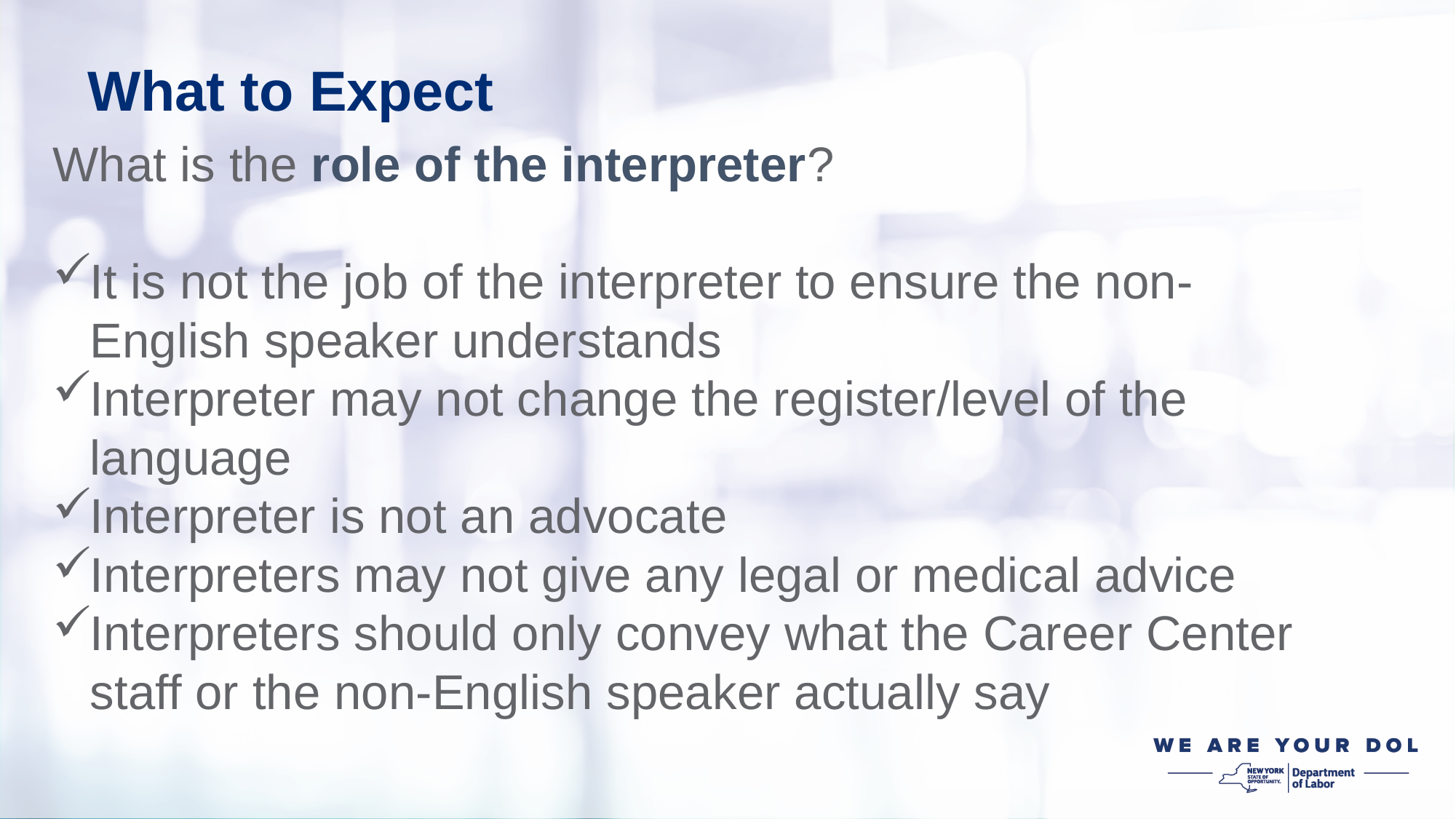

What to Expect

What is the role of the interpreter?

It is not the job of the interpreter to ensure the non-English speaker understands
Interpreter may not change the register/level of the language
Interpreter is not an advocate
Interpreters may not give any legal or medical advice
Interpreters should only convey what the Career Center staff or the non-English speaker actually say